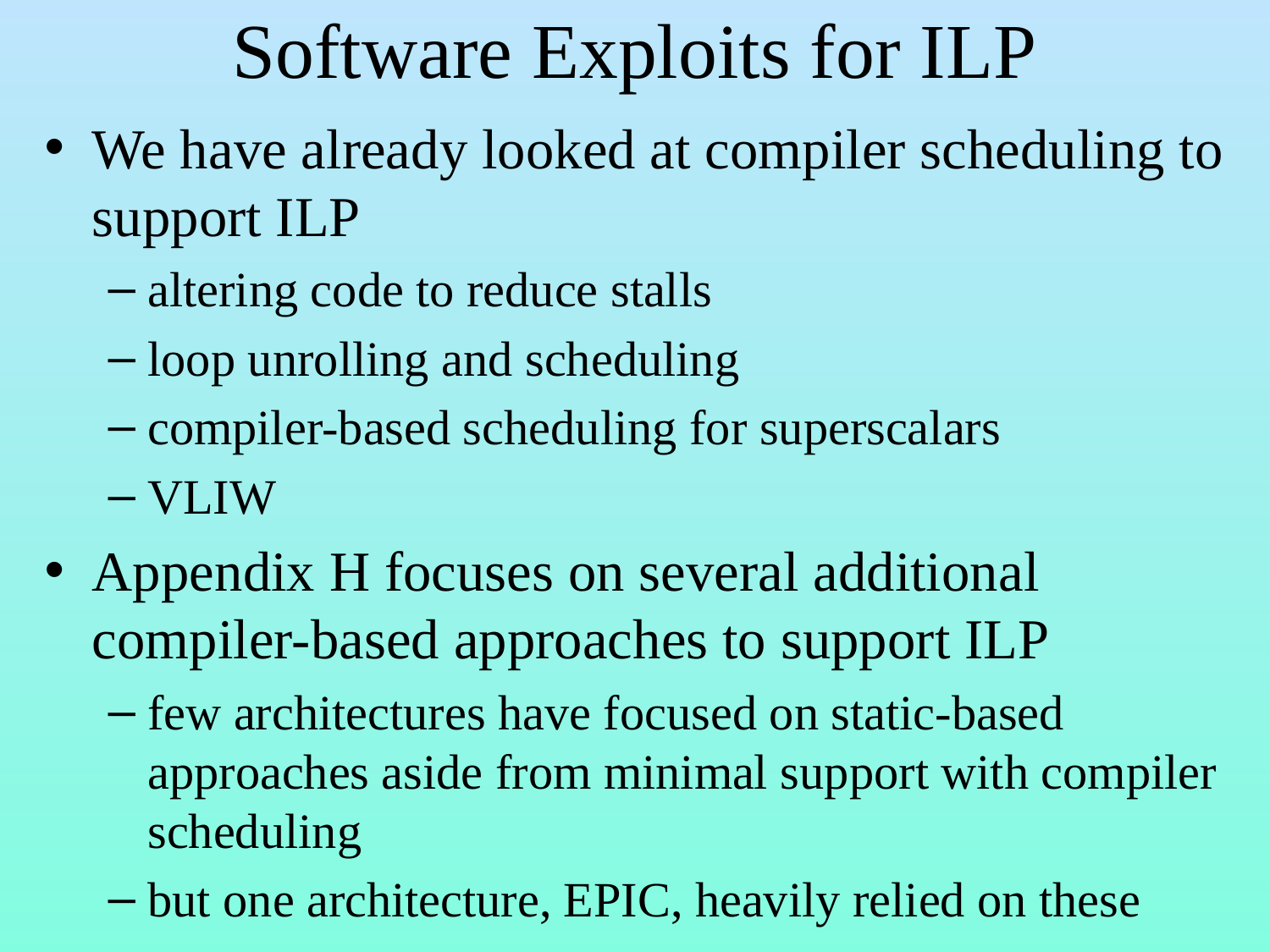

# Software Exploits for ILP
We have already looked at compiler scheduling to support ILP
altering code to reduce stalls
loop unrolling and scheduling
compiler-based scheduling for superscalars
VLIW
Appendix H focuses on several additional compiler-based approaches to support ILP
few architectures have focused on static-based approaches aside from minimal support with compiler scheduling
but one architecture, EPIC, heavily relied on these